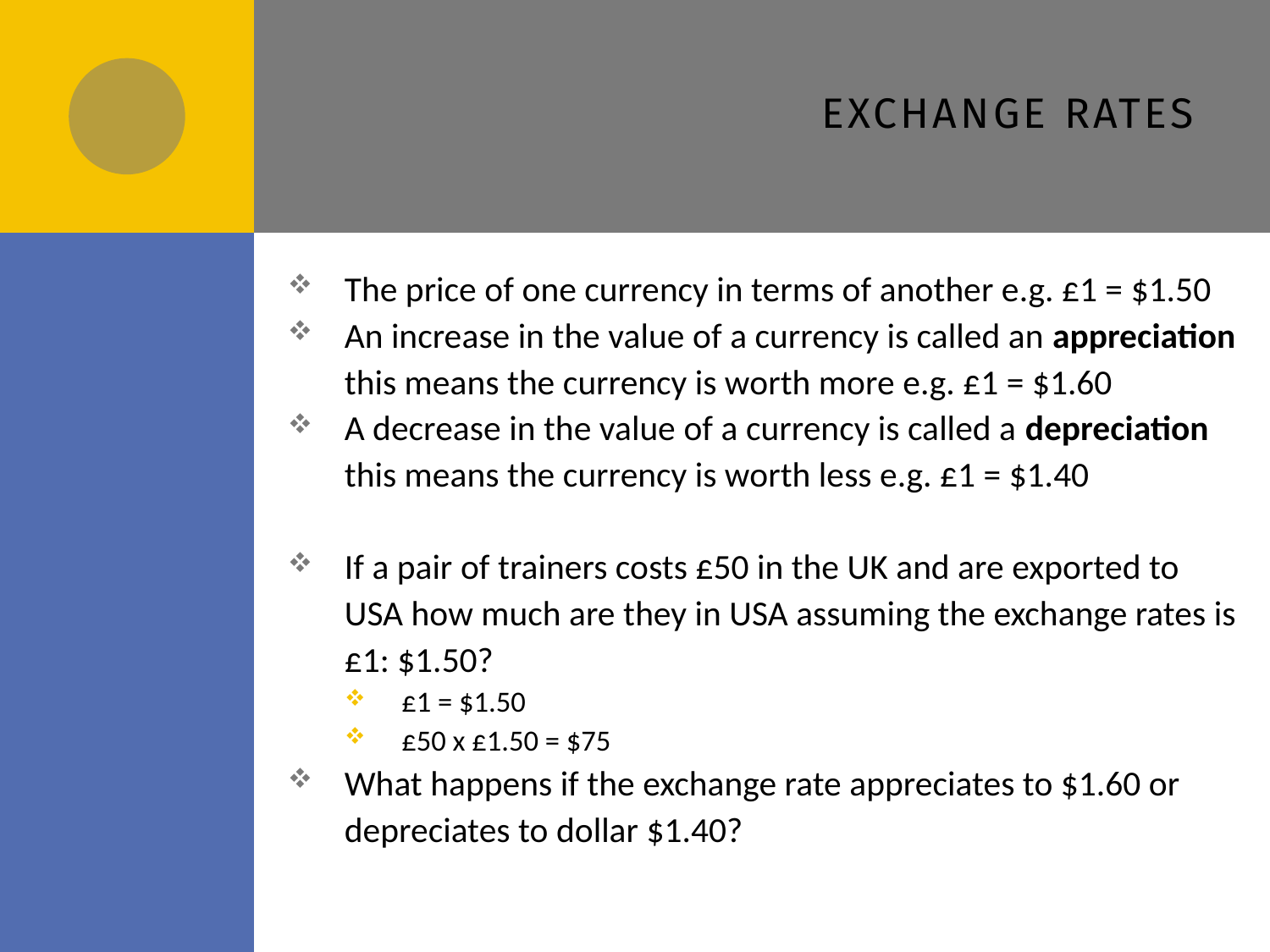

# Exchange rates
The price of one currency in terms of another e.g. £1 = $1.50
An increase in the value of a currency is called an appreciation this means the currency is worth more e.g. £1 = $1.60
A decrease in the value of a currency is called a depreciation this means the currency is worth less e.g. £1 = $1.40

If a pair of trainers costs £50 in the UK and are exported to USA how much are they in USA assuming the exchange rates is £1: $1.50?
£1 = $1.50
£50 x £1.50 = $75
What happens if the exchange rate appreciates to $1.60 or depreciates to dollar $1.40?